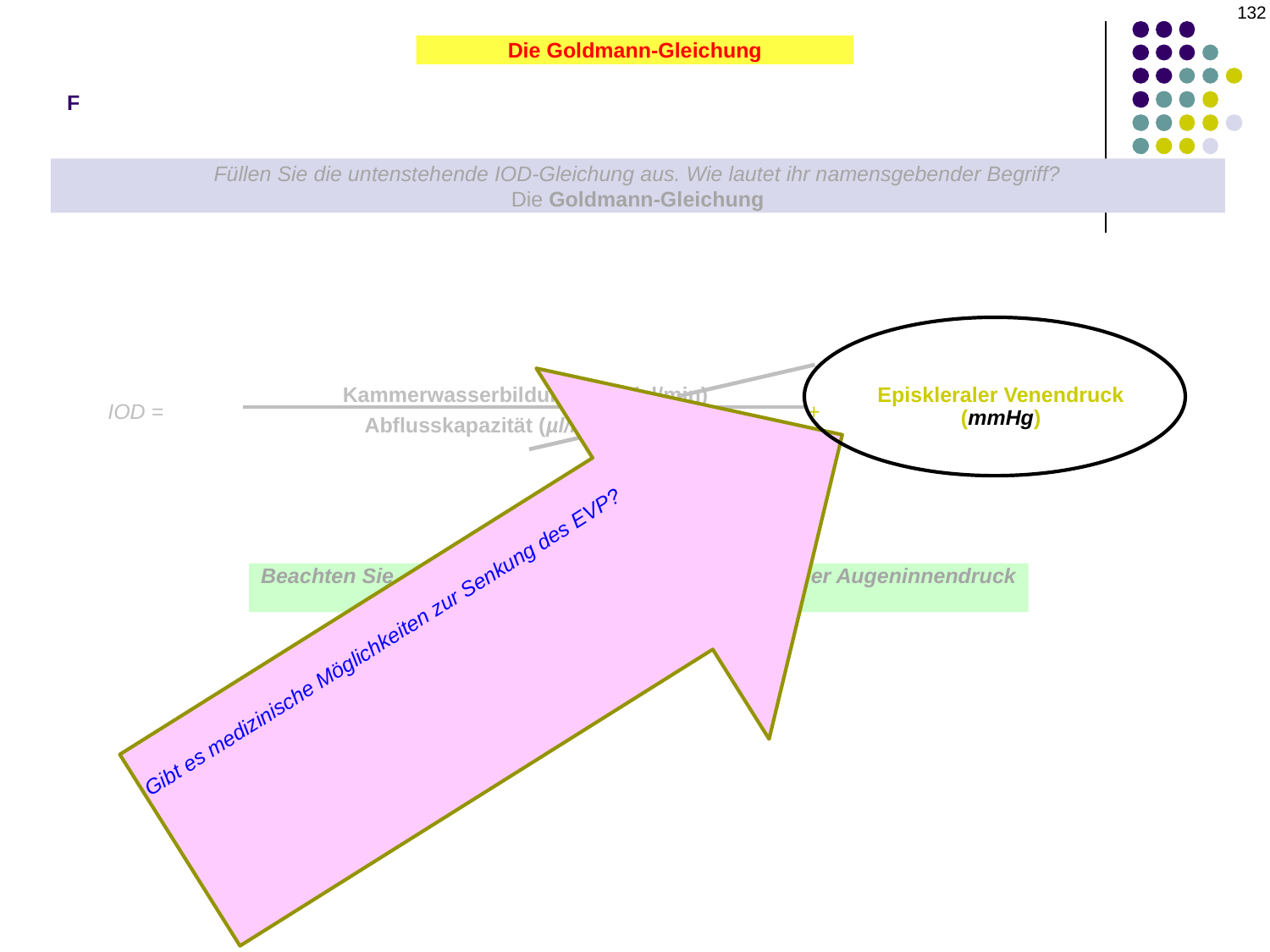

132
F
Die Goldmann-Gleichung
Füllen Sie die untenstehende IOD-Gleichung aus. Wie lautet ihr namensgebender Begriff?
Die Goldmann-Gleichung

Kammerwasserbildungsrate (µl/min)
Abflusskapazität (µl/min/mmHg)
Episkleraler Venendruck
(mmHg)
IOD =
+
Gibt es medizinische Möglichkeiten zur Senkung des EVP?
Das Glaukom-Buch weist darauf hin, dass Rho-Kinase-Hemmer den EVP senken können. Darüber hinaus kann ein selektiver a-Agonist – Apraclonidin – den EVP in gewissem Maße senken, indem er den Blutfluss zum Auge verringert.
Beachten Sie, dass sich die µl/min aufheben, sodass der Augeninnendruck in mmHg verbleibt